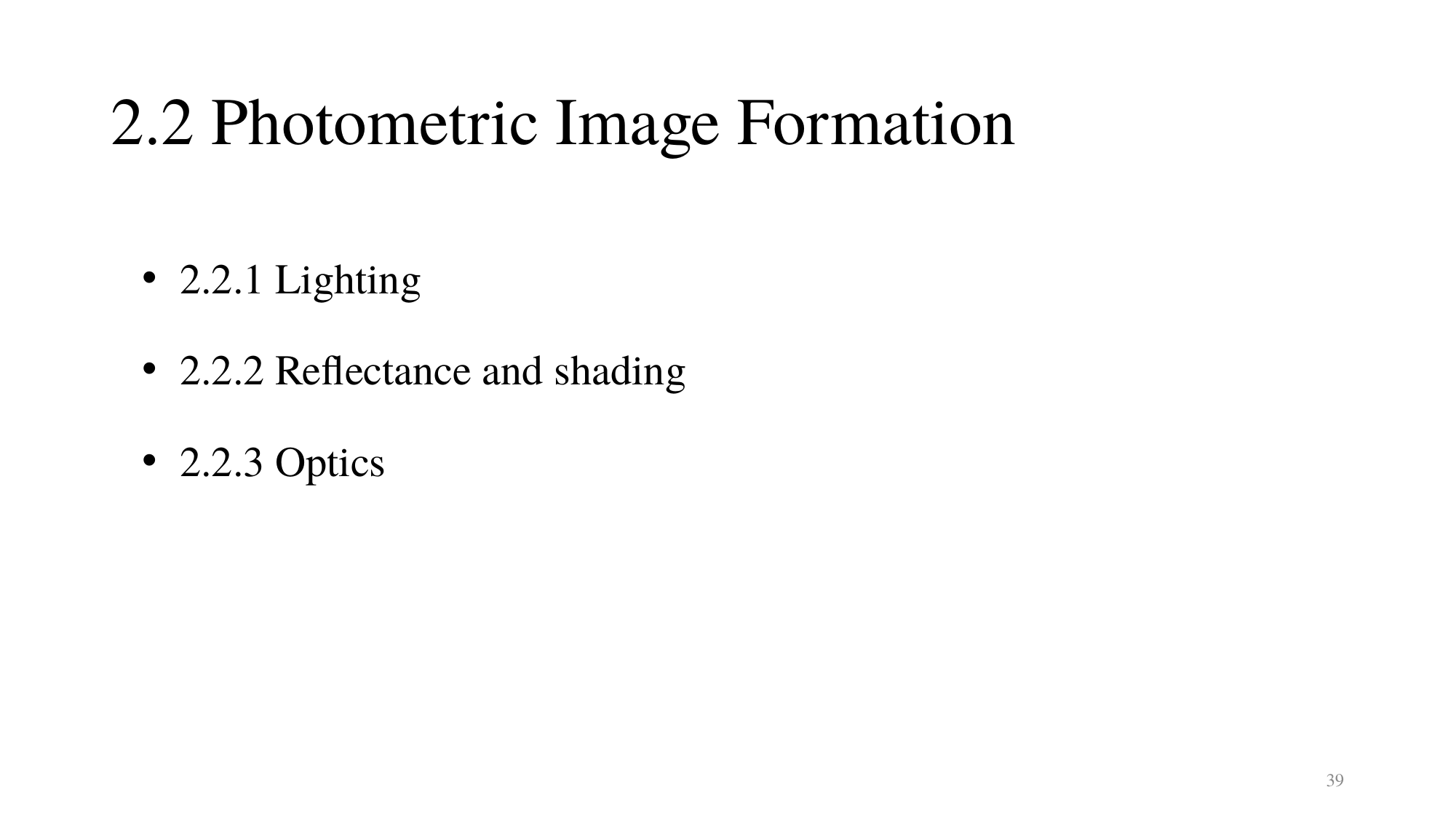

# 2.2 Photometric Image Formation
 2.2.1 Lighting
 2.2.2 Reflectance and shading
 2.2.3 Optics

39